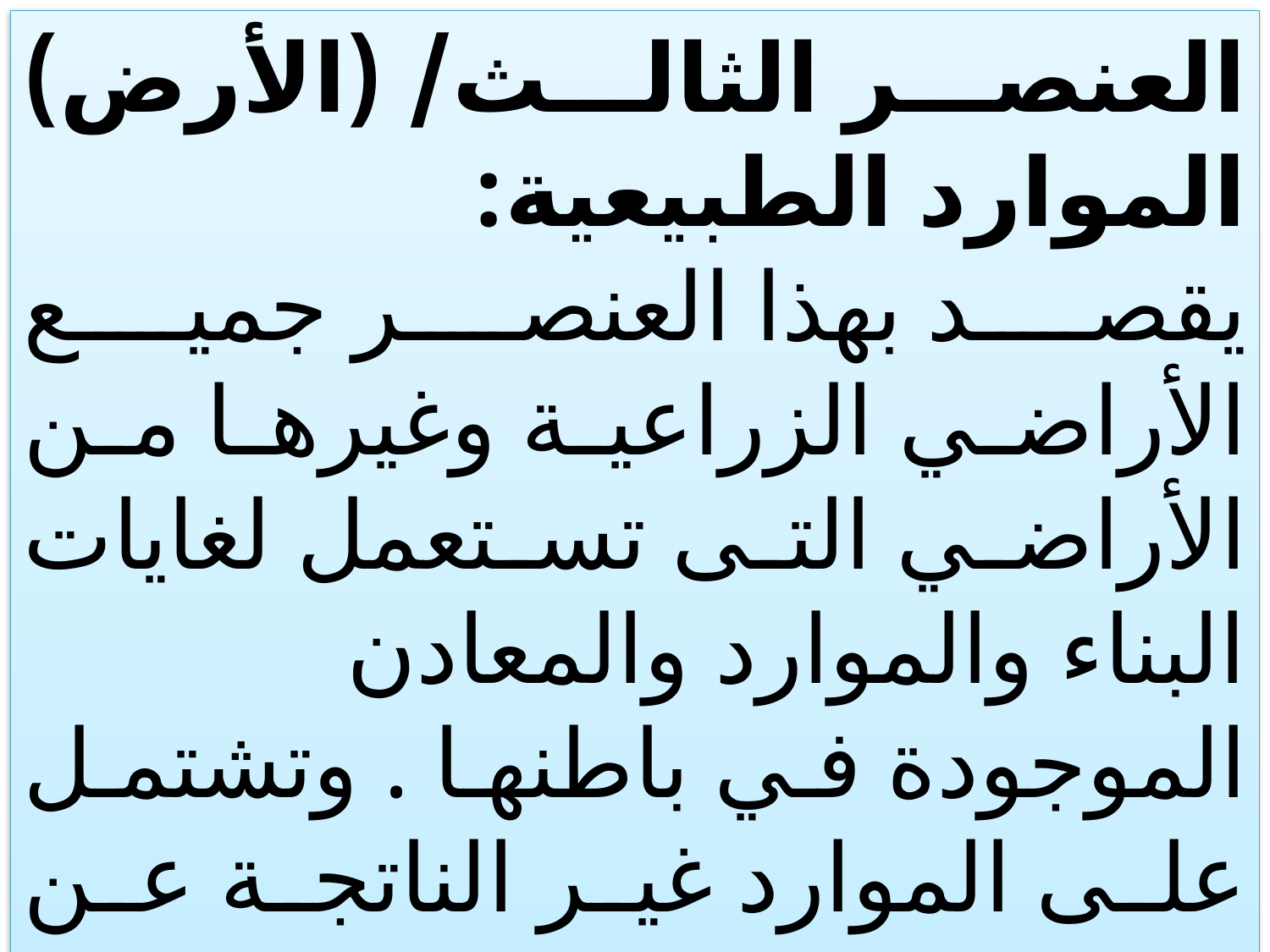

العنصر الثالث/ (الأرض) الموارد الطبيعية:
يقصد بهذا العنصر جميع الأراضي الزراعية وغيرها من الأراضي التى تستعمل لغايات البناء والموارد والمعادن الموجودة في باطنها . وتشتمل على الموارد غير الناتجة عن عمل الإنسان؛

60